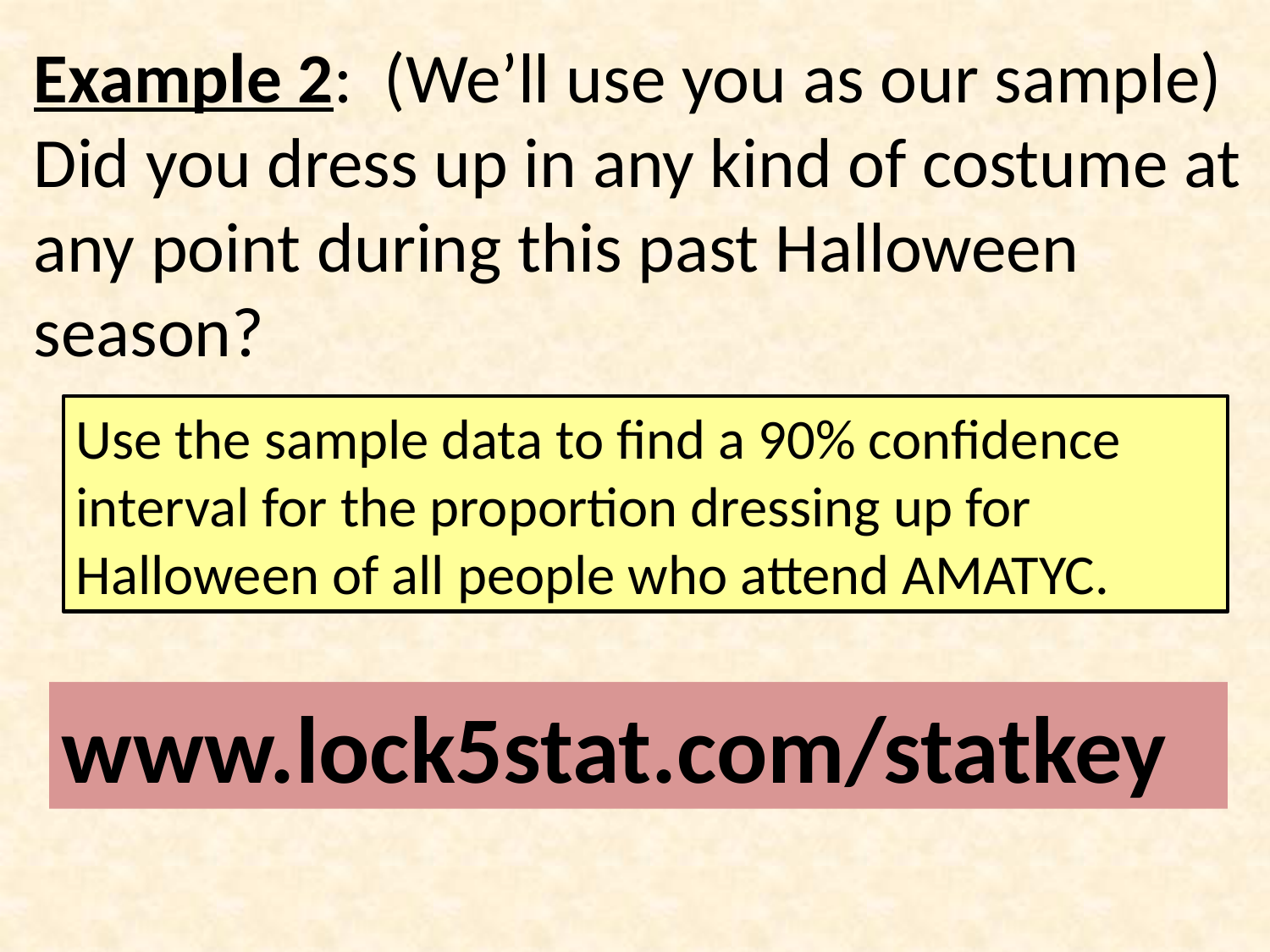

Example 2:  (We’ll use you as our sample)
Did you dress up in any kind of costume at any point during this past Halloween season?
Use the sample data to find a 90% confidence interval for the proportion dressing up for Halloween of all people who attend AMATYC.
www.lock5stat.com/statkey